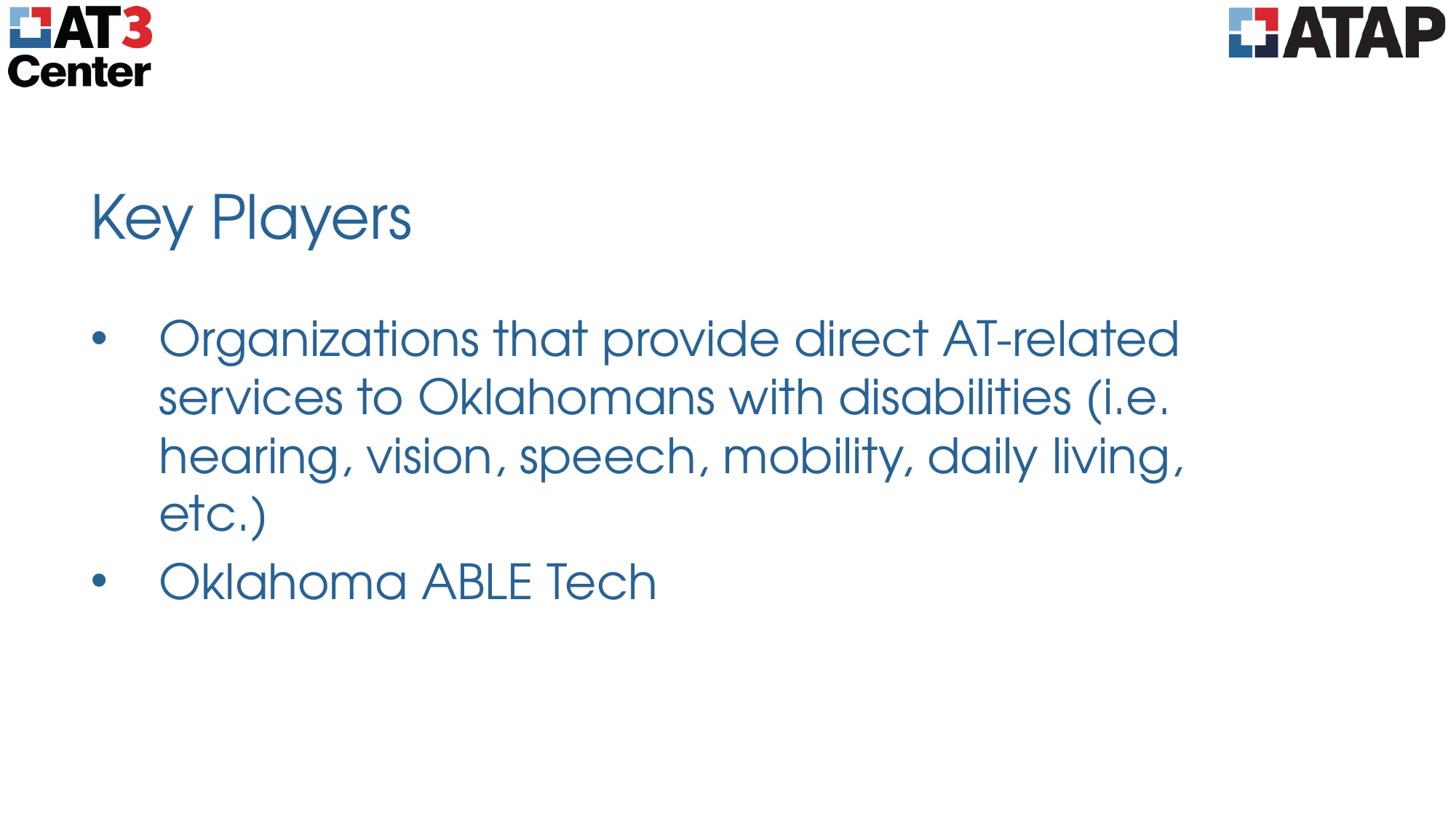

# Key Players
Organizations that provide direct AT-related services to Oklahomans with disabilities (i.e. hearing, vision, speech, mobility, daily living, etc.)
Oklahoma ABLE Tech